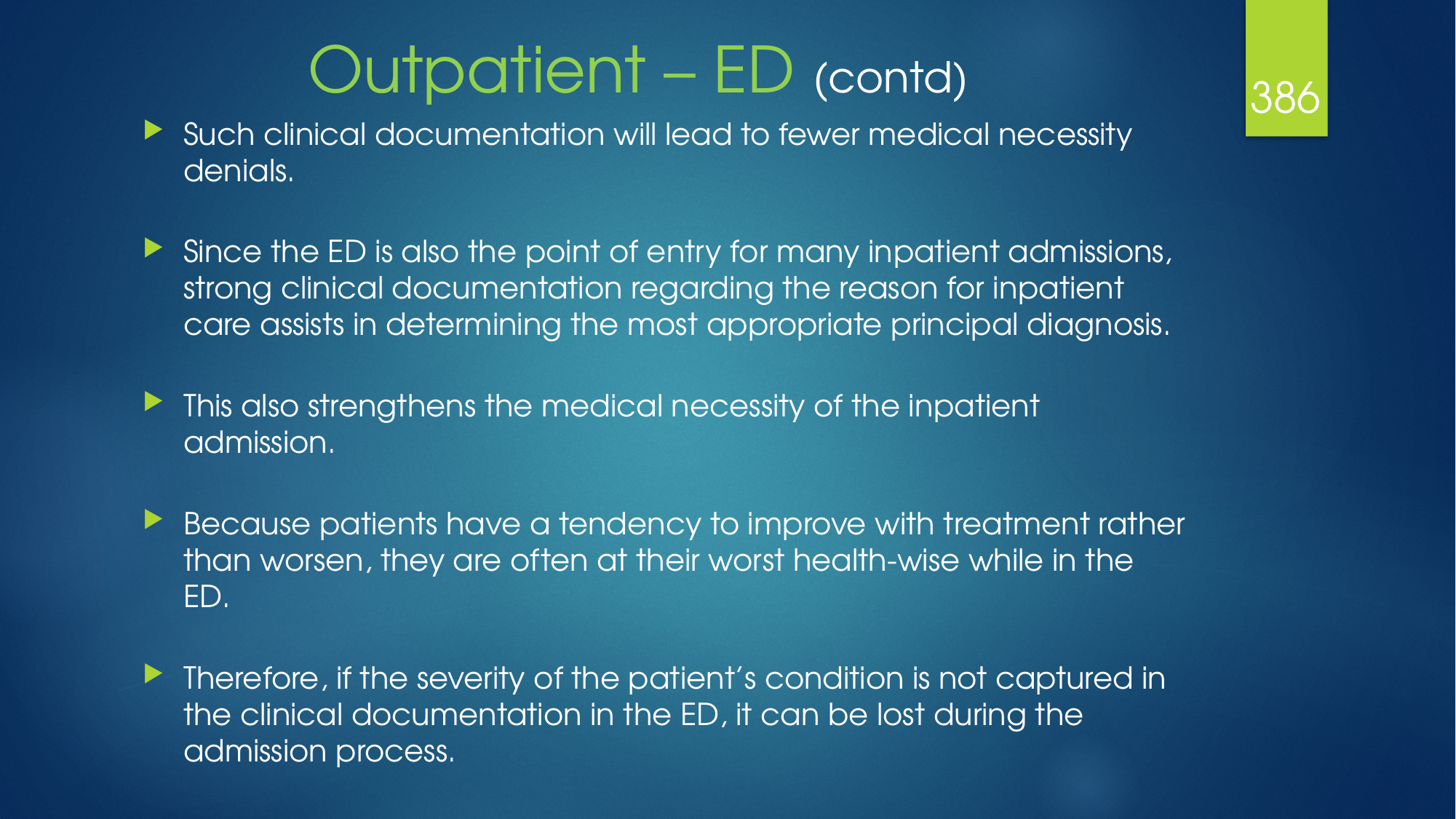

# Outpatient – ED (contd)
386
Such clinical documentation will lead to fewer medical necessity denials.

Since the ED is also the point of entry for many inpatient admissions, strong clinical documentation regarding the reason for inpatient care assists in determining the most appropriate principal diagnosis.

This also strengthens the medical necessity of the inpatient admission.

Because patients have a tendency to improve with treatment rather than worsen, they are often at their worst health-wise while in the ED.

Therefore, if the severity of the patient’s condition is not captured in the clinical documentation in the ED, it can be lost during the admission process.

CDI efforts in the ED can help capture and preserve the patient’s initial presentation.